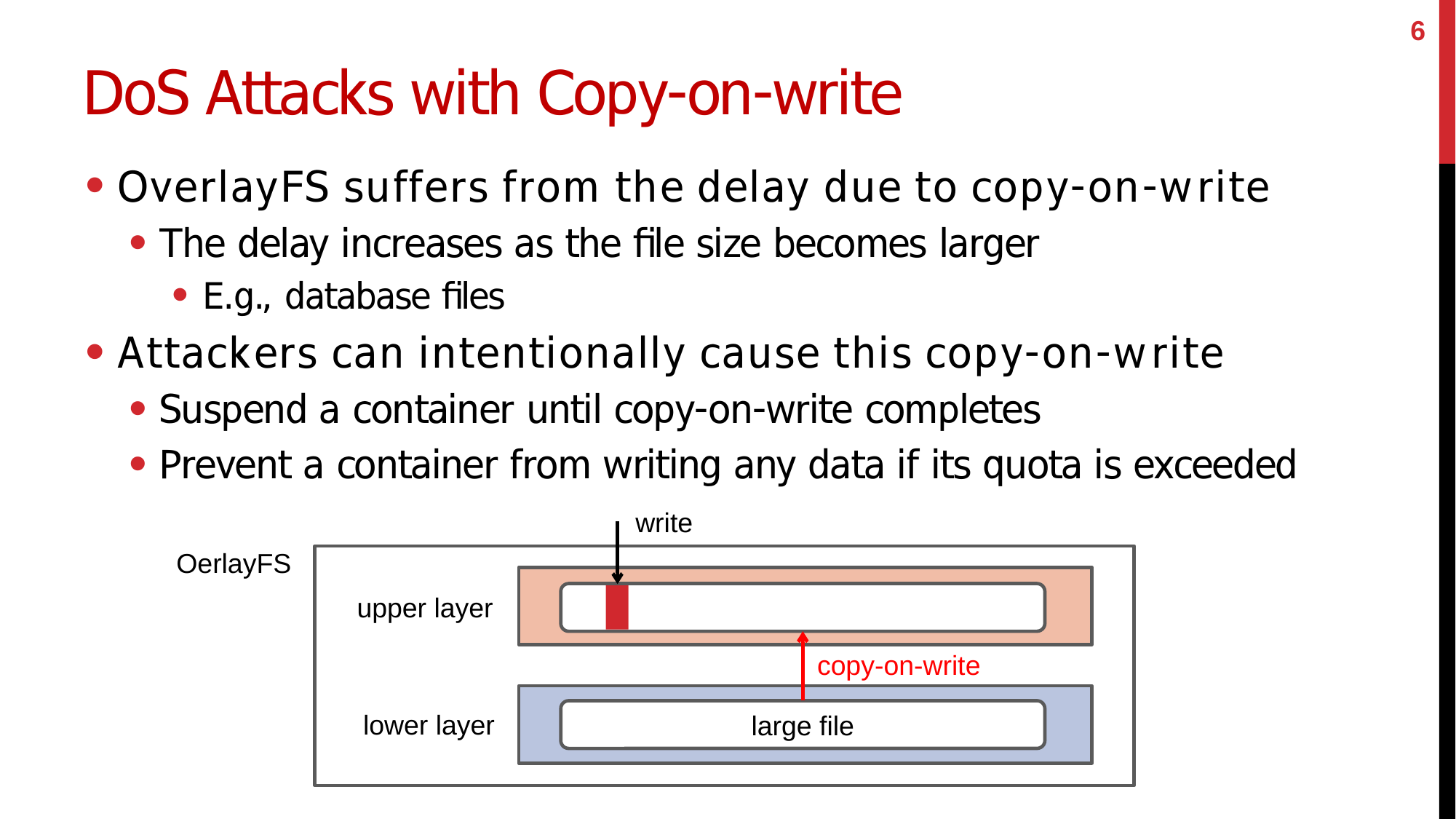

6
# DoS Attacks with Copy-on-write
OverlayFS suffers from the delay due to copy-on-write
The delay increases as the file size becomes larger
E.g., database files
Attackers can intentionally cause this copy-on-write
Suspend a container until copy-on-write completes
Prevent a container from writing any data if its quota is exceeded
write
OerlayFS

upper layer

copy-on-write

large file
lower layer